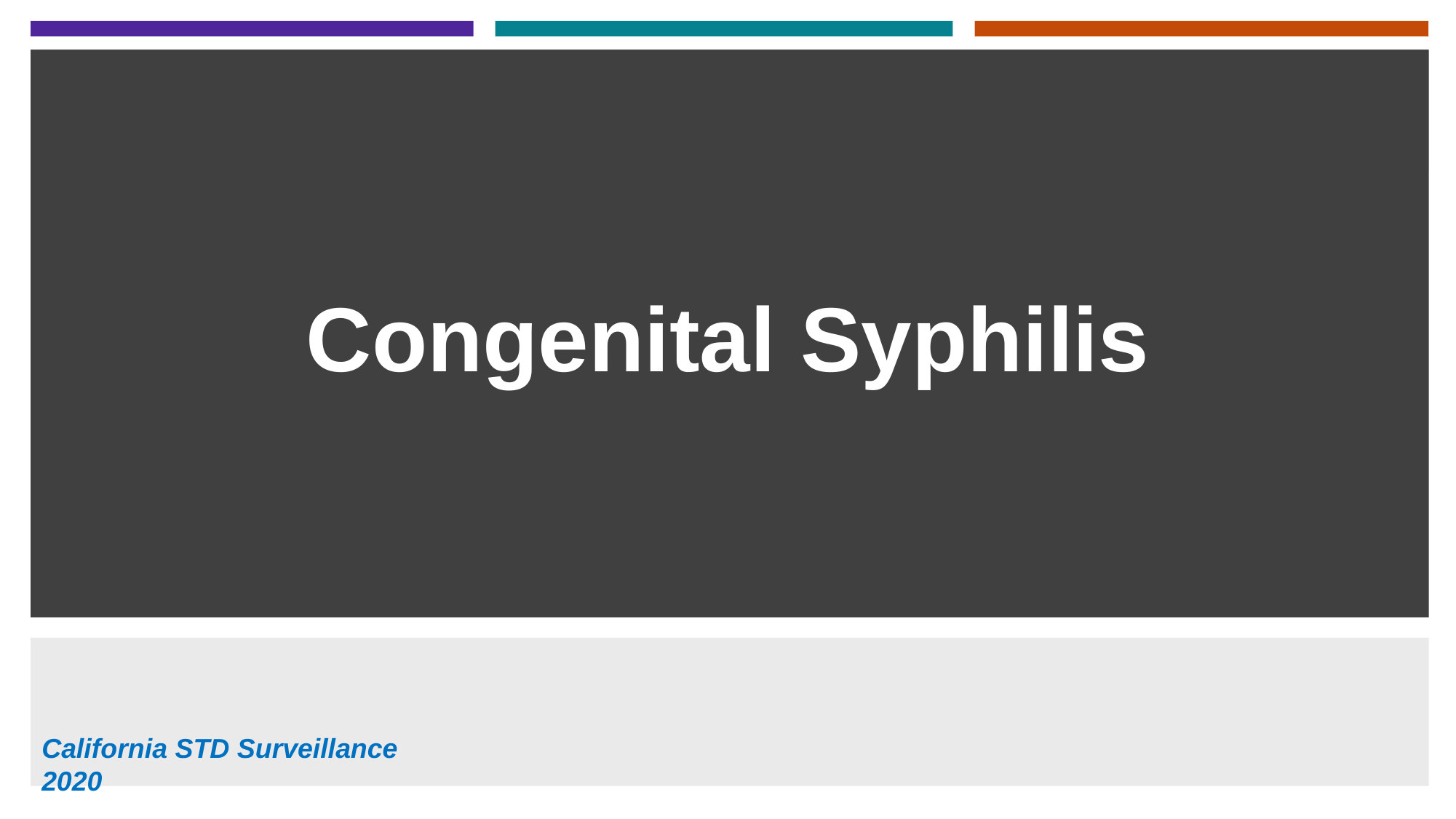

# Congenital Syphilis
California STD Surveillance 2020